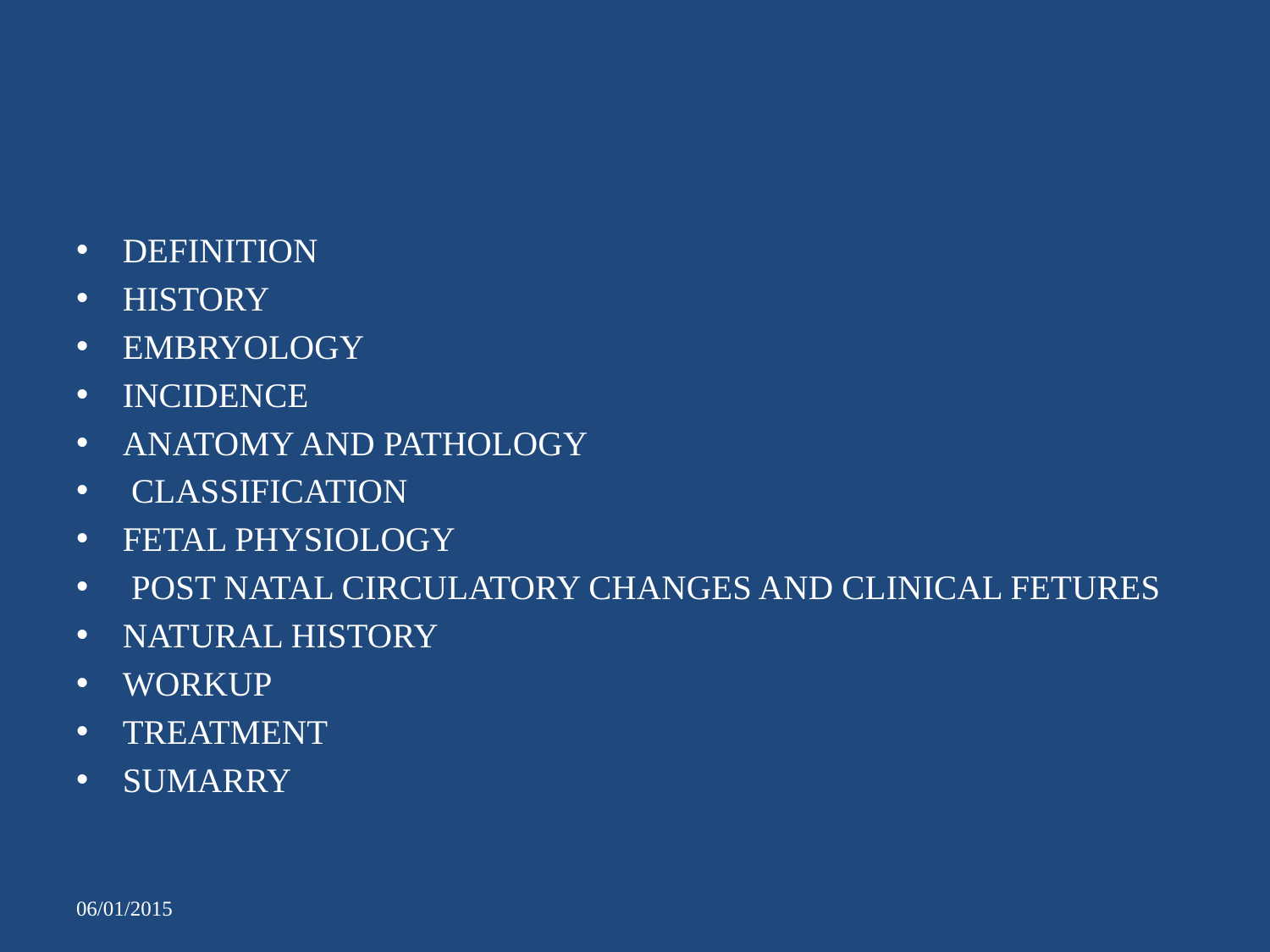

#
DEFINITION
HISTORY
EMBRYOLOGY
INCIDENCE
ANATOMY AND PATHOLOGY
 CLASSIFICATION
FETAL PHYSIOLOGY
 POST NATAL CIRCULATORY CHANGES AND CLINICAL FETURES
NATURAL HISTORY
WORKUP
TREATMENT
SUMARRY

06/01/2015